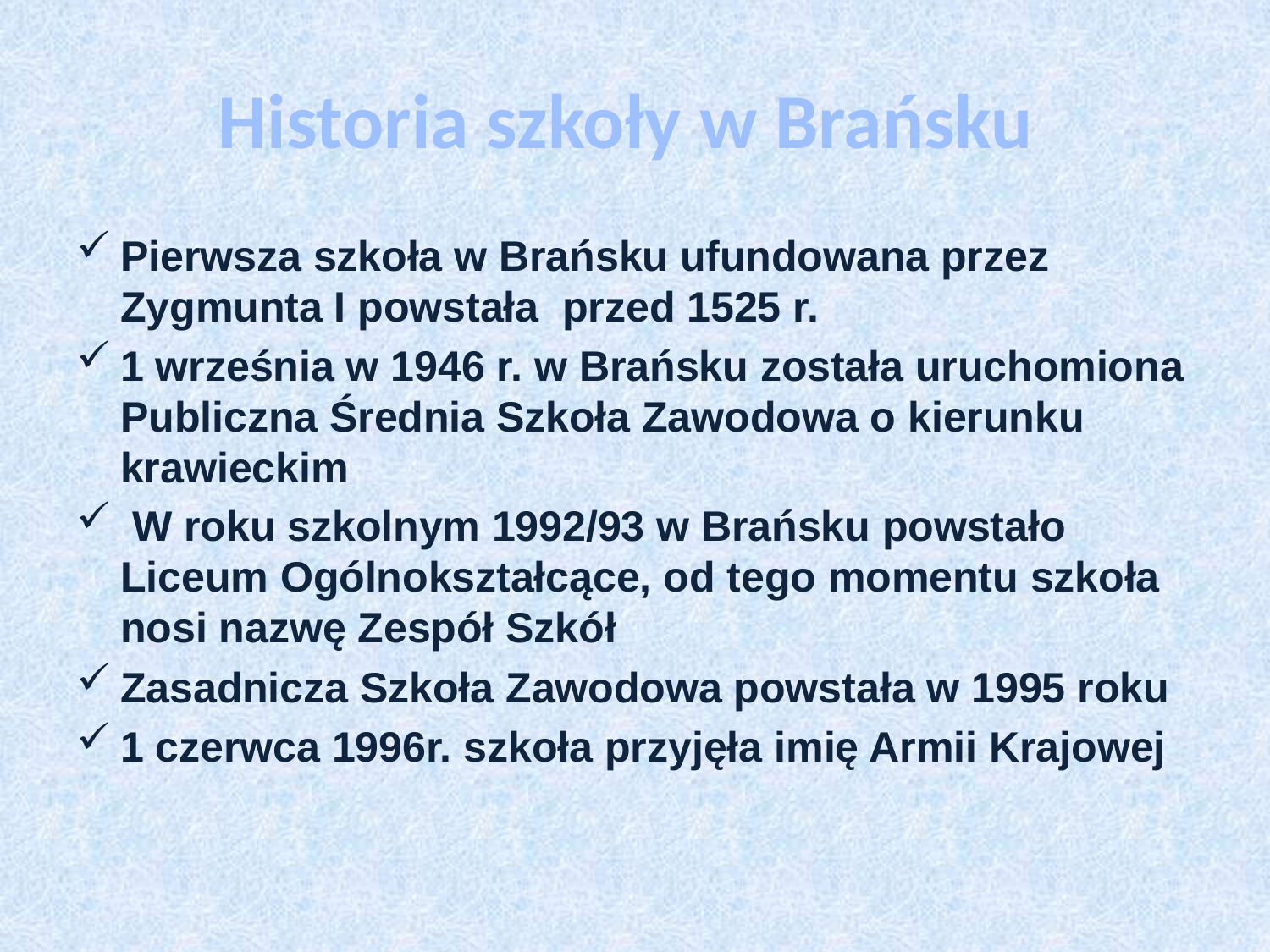

# Historia szkoły w Brańsku
Pierwsza szkoła w Brańsku ufundowana przez Zygmunta I powstała  przed 1525 r.
1 września w 1946 r. w Brańsku została uruchomiona Publiczna Średnia Szkoła Zawodowa o kierunku krawieckim
 W roku szkolnym 1992/93 w Brańsku powstało Liceum Ogólnokształcące, od tego momentu szkoła nosi nazwę Zespół Szkół
Zasadnicza Szkoła Zawodowa powstała w 1995 roku
1 czerwca 1996r. szkoła przyjęła imię Armii Krajowej